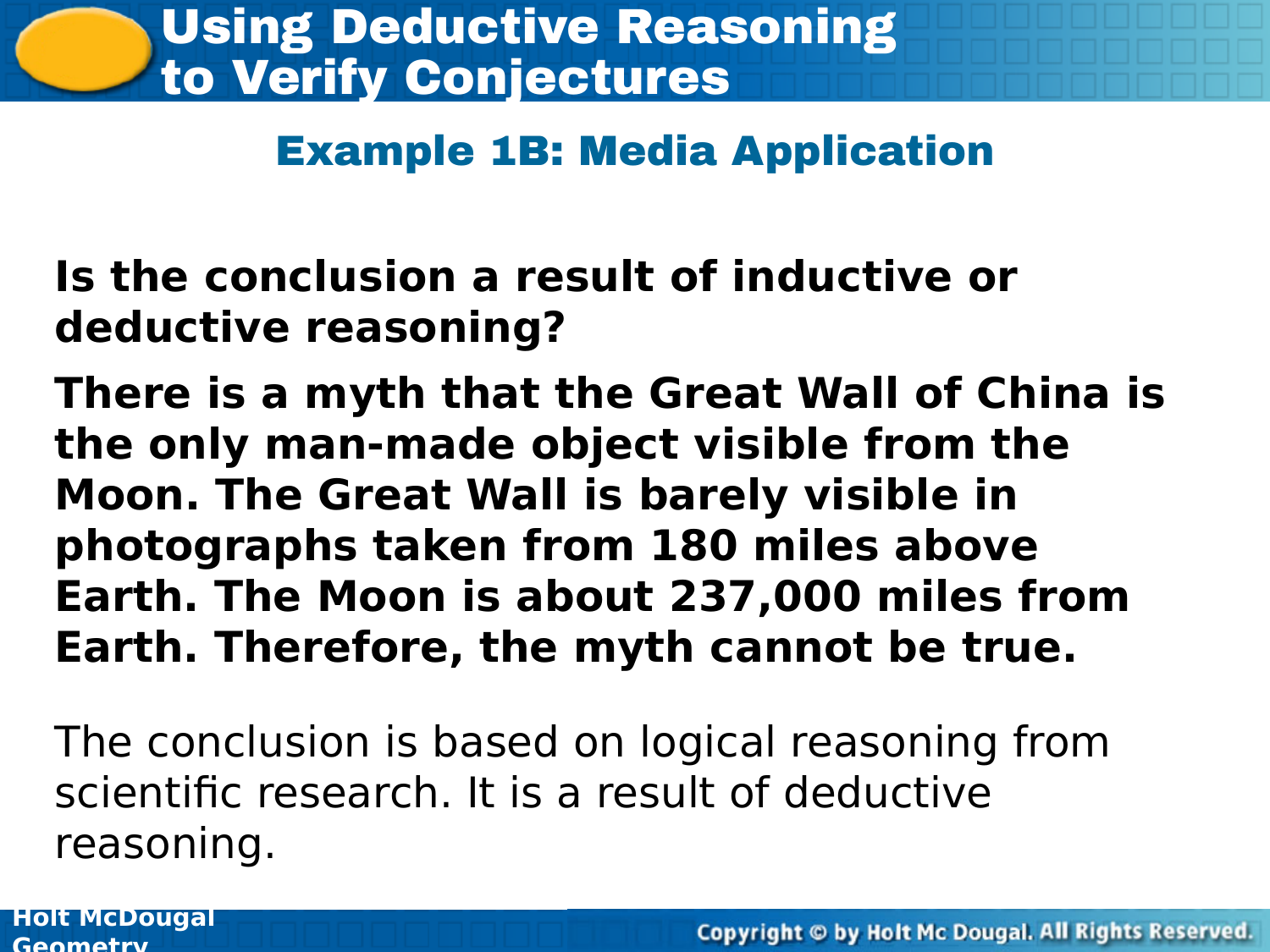

Example 1B: Media Application
Is the conclusion a result of inductive or deductive reasoning?
There is a myth that the Great Wall of China is the only man-made object visible from the Moon. The Great Wall is barely visible in photographs taken from 180 miles above Earth. The Moon is about 237,000 miles from Earth. Therefore, the myth cannot be true.
The conclusion is based on logical reasoning from scientific research. It is a result of deductive reasoning.